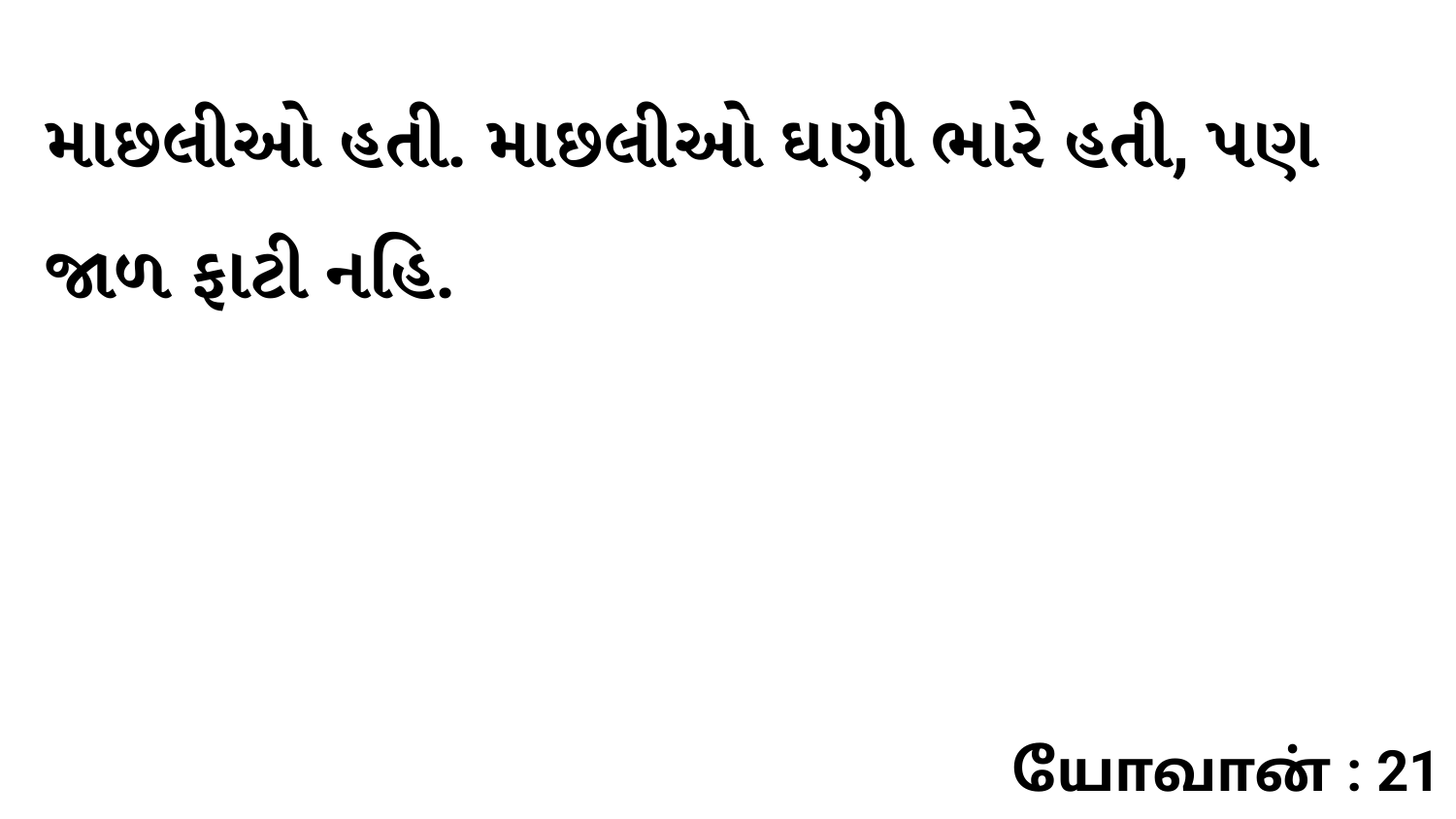

માછલીઓ હતી. માછલીઓ ઘણી ભારે હતી, પણ જાળ ફાટી નહિ.
யோவான் : 21